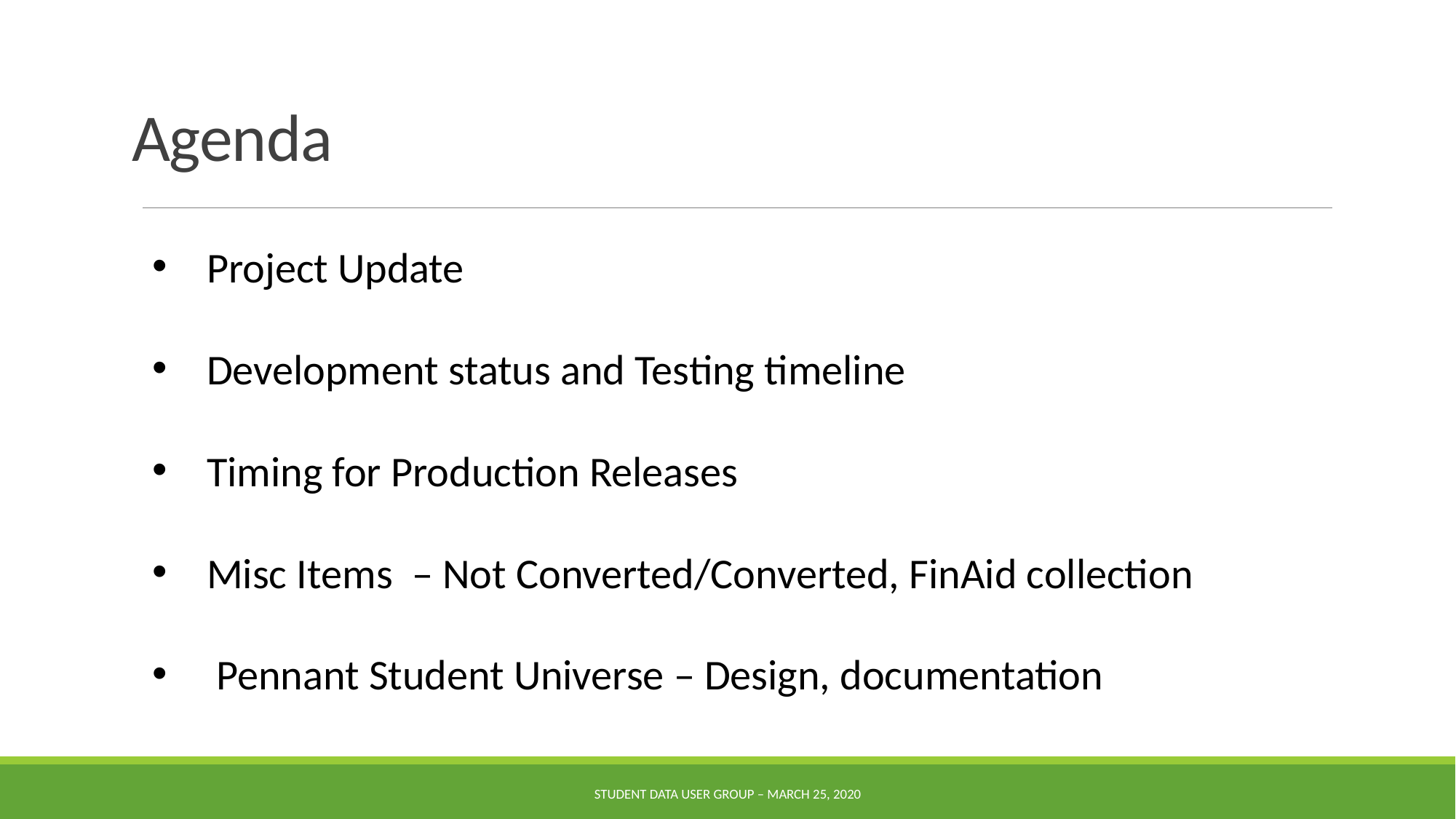

# Agenda
Project Update

Development status and Testing timeline

Timing for Production Releases​

Misc Items  – Not Converted/Converted, FinAid collection

 ​Pennant Student Universe – Design, documentation

Student Data User Group – MARCH 25, 2020